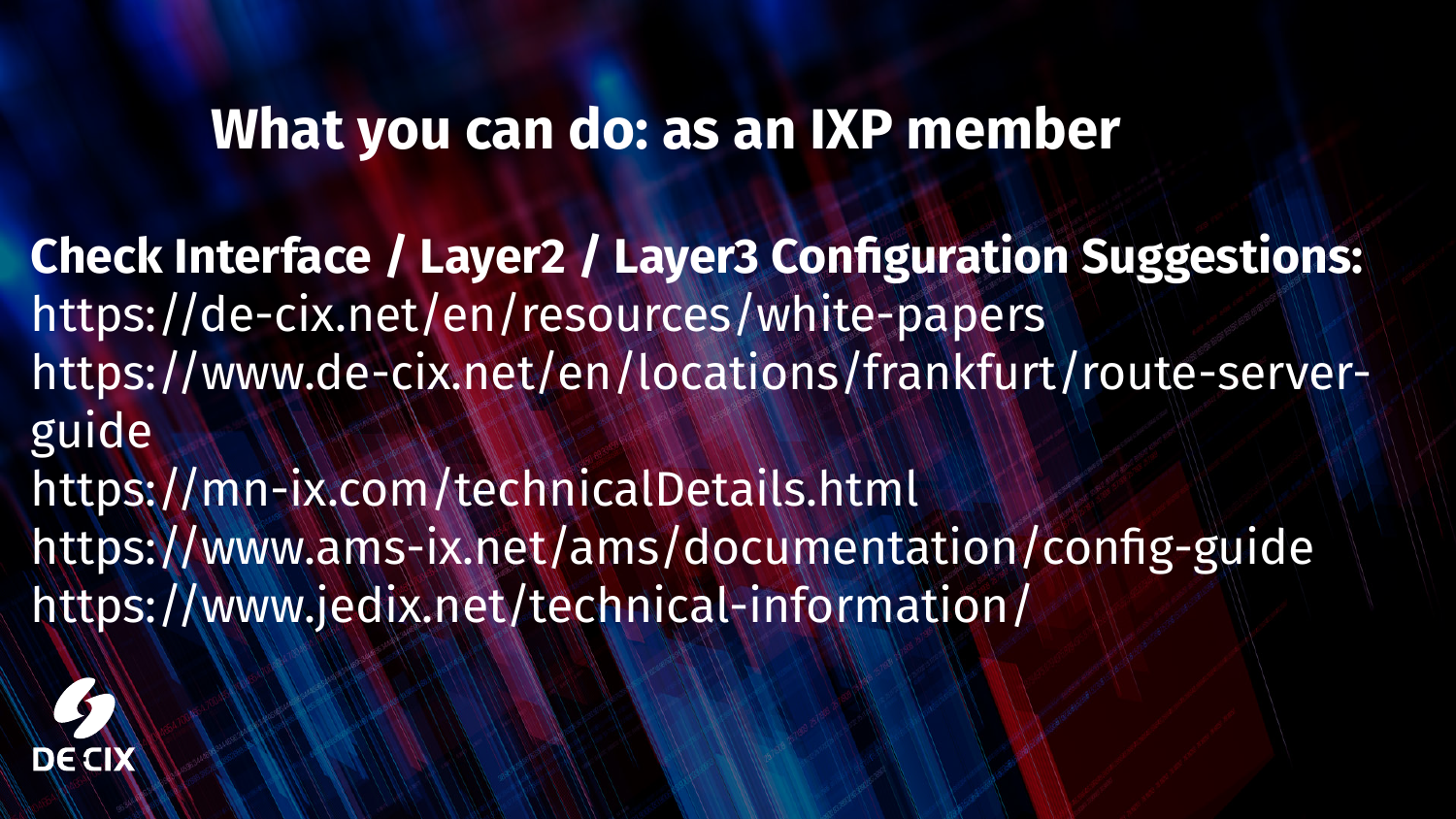

# What you can do: as an IXP member
Check Interface / Layer2 / Layer3 Configuration Suggestions:
https://de-cix.net/en/resources/white-papers
https://www.de-cix.net/en/locations/frankfurt/route-server-guide
https://mn-ix.com/technicalDetails.html
https://www.ams-ix.net/ams/documentation/config-guide
https://www.jedix.net/technical-information/